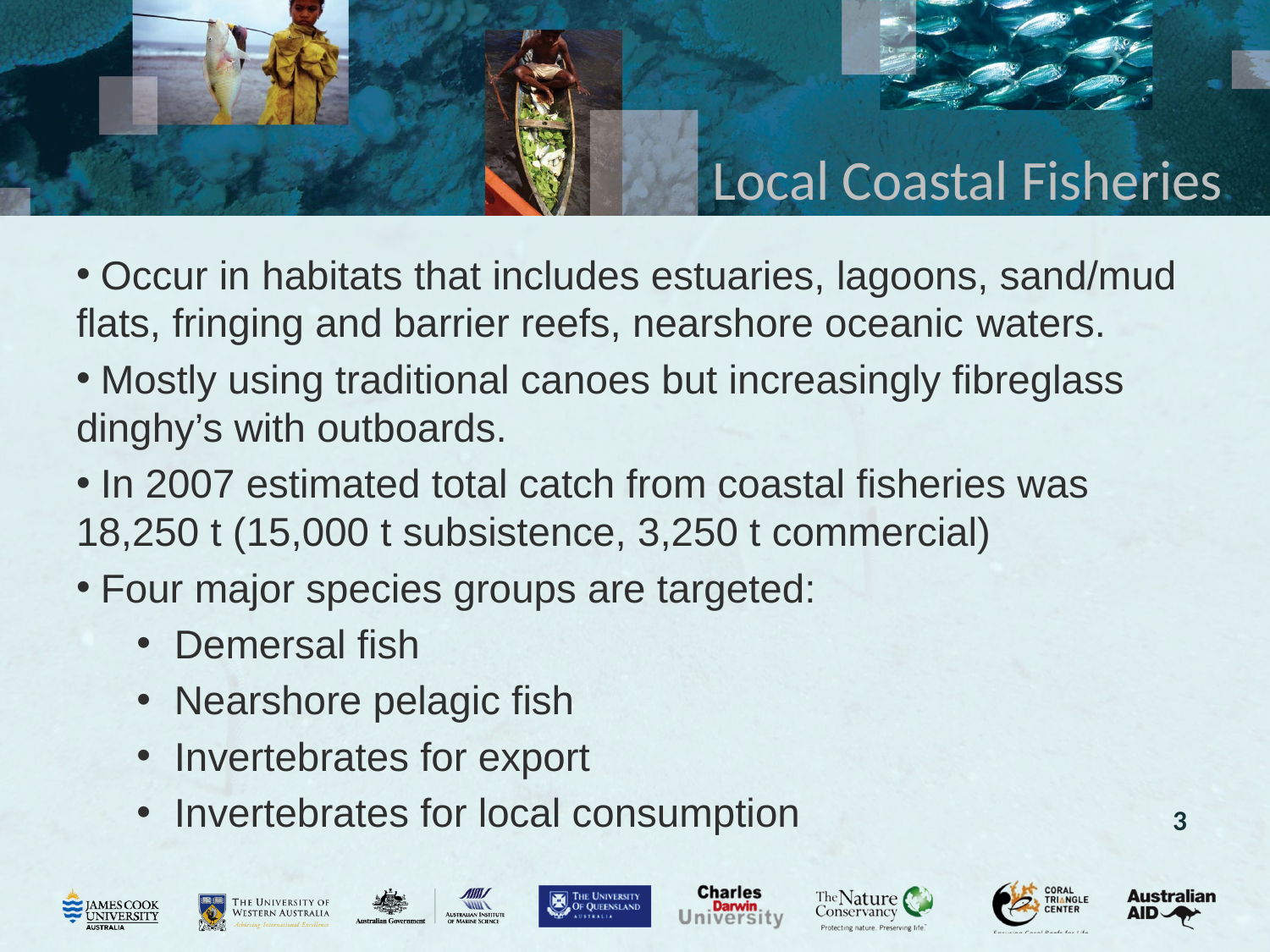

# Local Coastal Fisheries
 Occur in habitats that includes estuaries, lagoons, sand/mud flats, fringing and barrier reefs, nearshore oceanic waters.
 Mostly using traditional canoes but increasingly fibreglass dinghy’s with outboards.
 In 2007 estimated total catch from coastal fisheries was 18,250 t (15,000 t subsistence, 3,250 t commercial)
 Four major species groups are targeted:
Demersal fish
Nearshore pelagic fish
Invertebrates for export
Invertebrates for local consumption